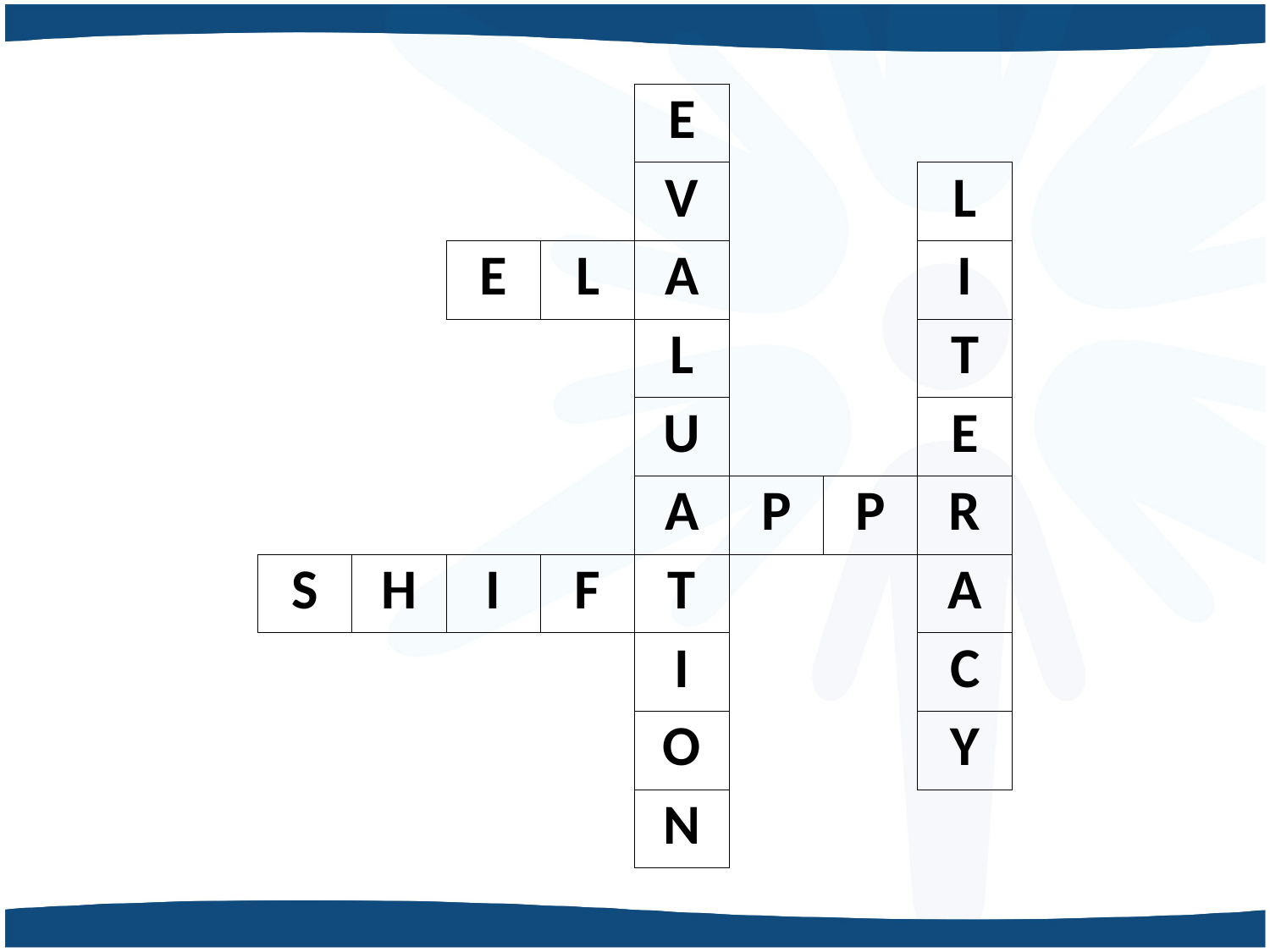

|  |  |  |  | E |  |  |  |
| --- | --- | --- | --- | --- | --- | --- | --- |
|  |  |  |  | V |  |  | L |
|  |  | E | L | A |  |  | I |
|  |  |  |  | L |  |  | T |
|  |  |  |  | U |  |  | E |
|  |  |  |  | A | P | P | R |
| S | H | I | F | T |  |  | A |
|  |  |  |  | I |  |  | C |
|  |  |  |  | O |  |  | Y |
|  |  |  |  | N |  |  |  |